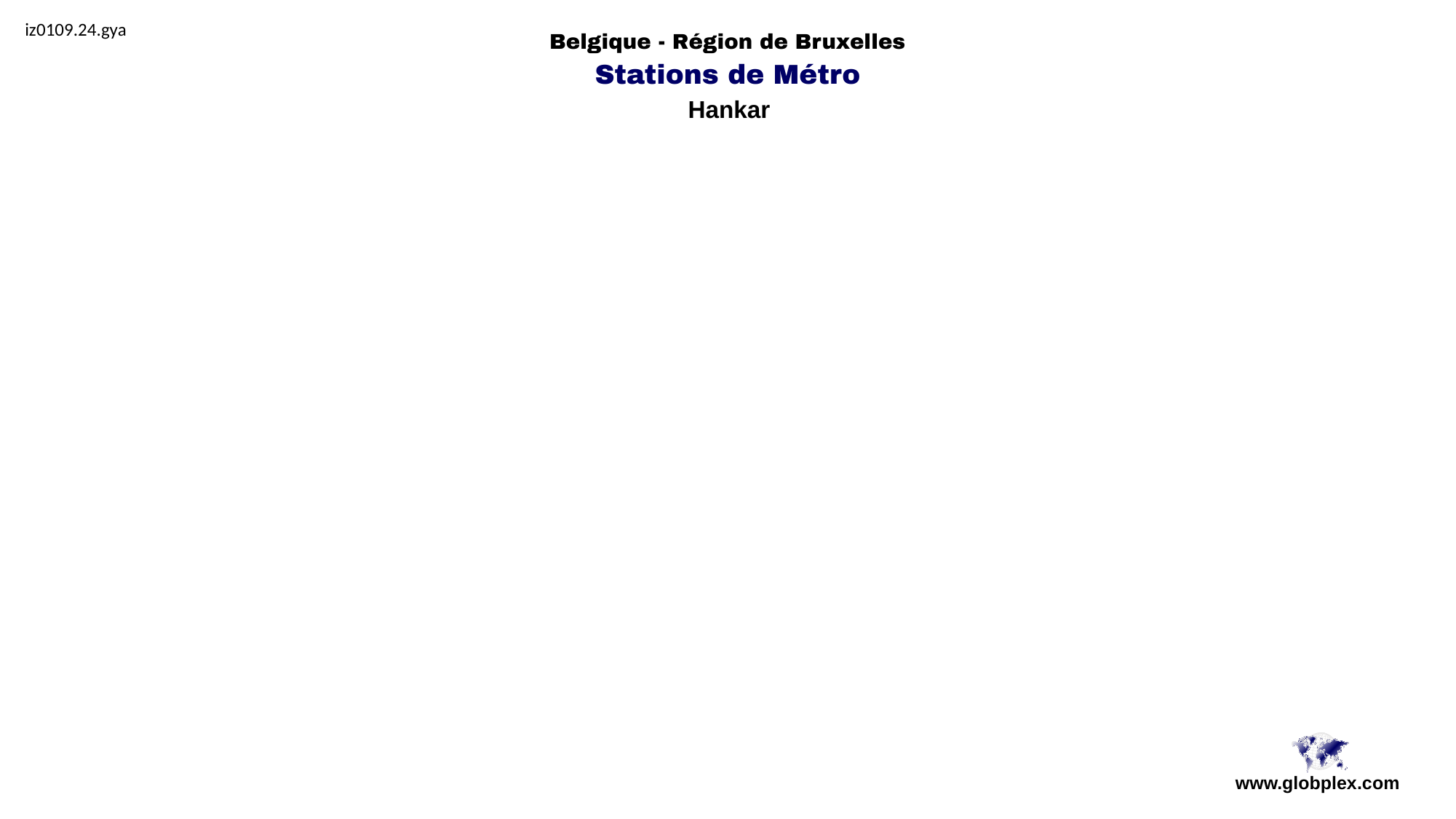

iz0109.24.gya
Belgique - Région de Bruxelles
Stations de Métro
Hankar

www.globplex.com